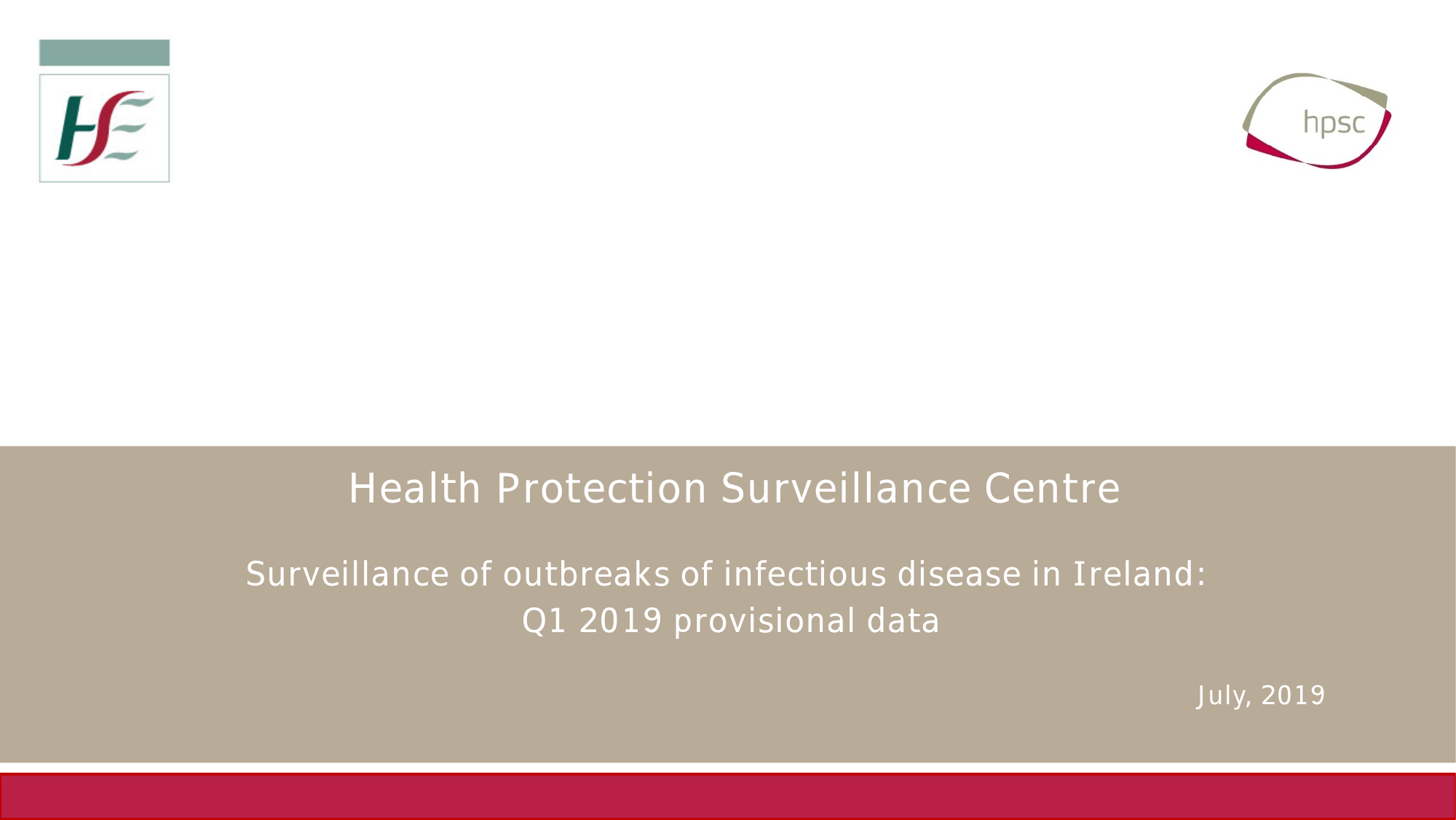

Health Protection Surveillance Centre
Surveillance of outbreaks of infectious disease in Ireland:
Q1 2019 provisional data
July, 2019